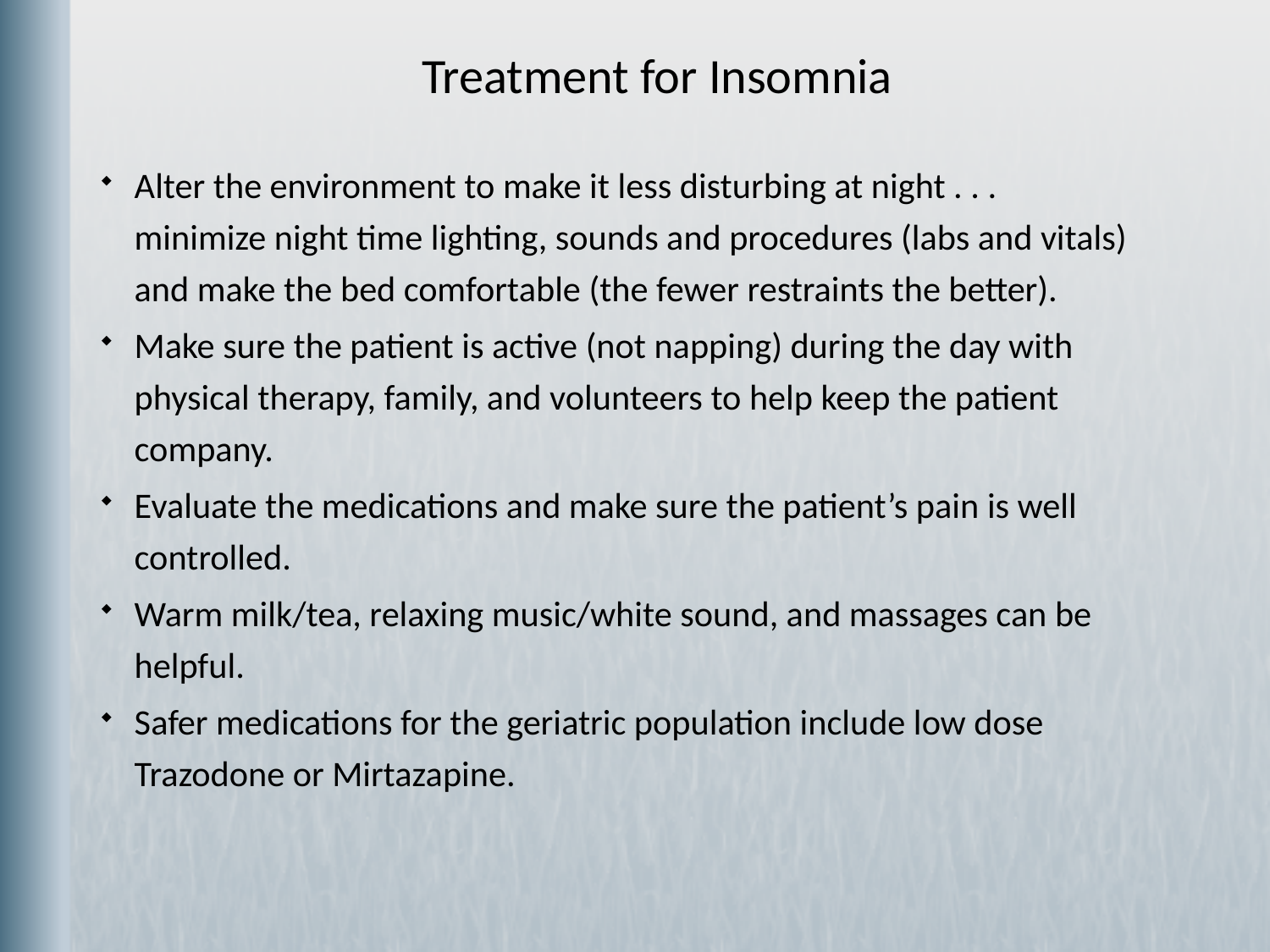

Treatment for Insomnia
Alter the environment to make it less disturbing at night . . . minimize night time lighting, sounds and procedures (labs and vitals) and make the bed comfortable (the fewer restraints the better).
Make sure the patient is active (not napping) during the day with physical therapy, family, and volunteers to help keep the patient company.
Evaluate the medications and make sure the patient’s pain is well controlled.
Warm milk/tea, relaxing music/white sound, and massages can be helpful.
Safer medications for the geriatric population include low dose Trazodone or Mirtazapine.